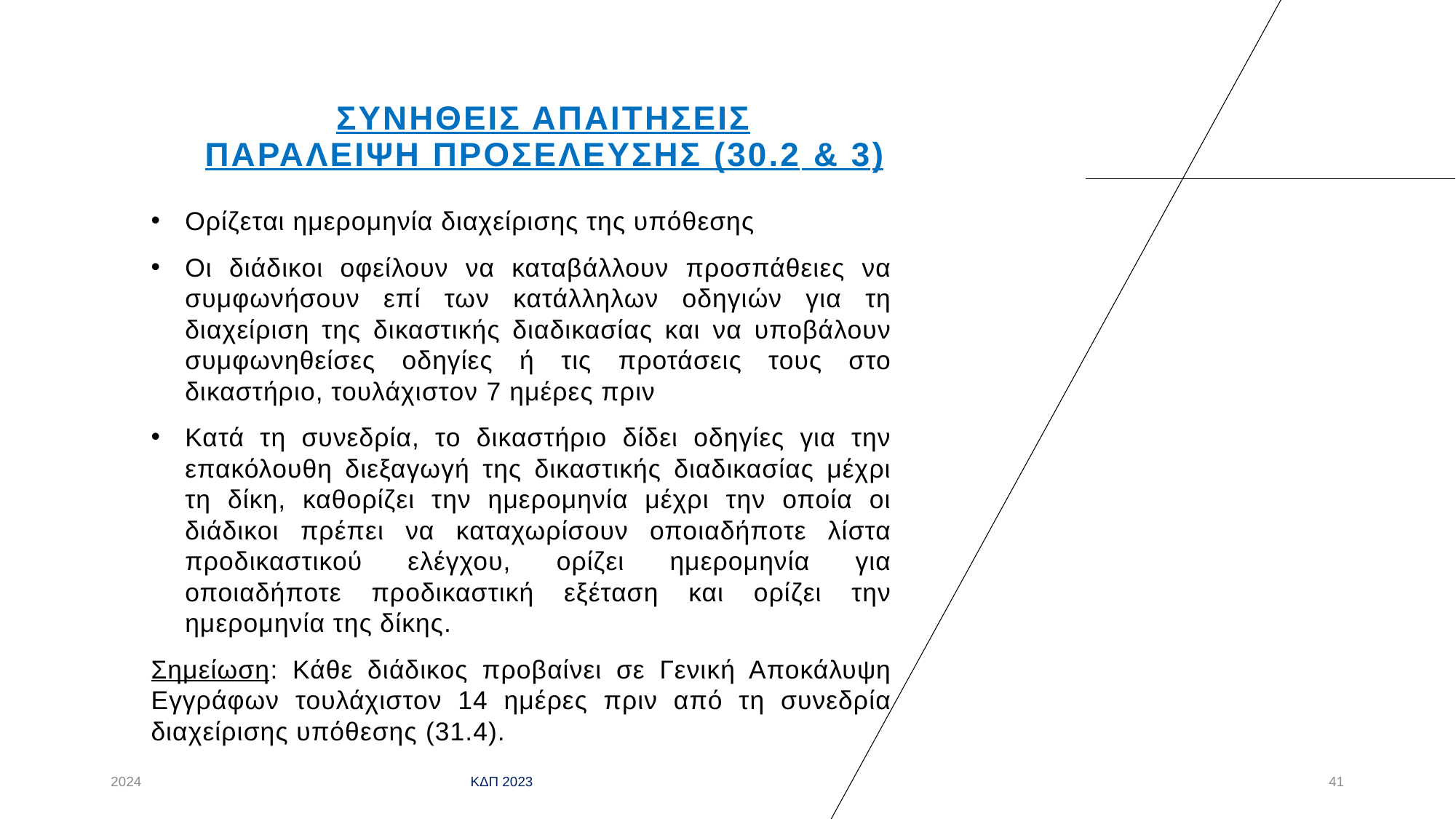

# συνηθεισ απαιτησεισ παραλειψη προσελευσησ (30.2 & 3)
Ορίζεται ημερομηνία διαχείρισης της υπόθεσης
Οι διάδικοι οφείλουν να καταβάλλουν προσπάθειες να συμφωνήσουν επί των κατάλληλων οδηγιών για τη διαχείριση της δικαστικής διαδικασίας και να υποβάλουν συμφωνηθείσες οδηγίες ή τις προτάσεις τους στο δικαστήριο, τουλάχιστον 7 ημέρες πριν
Κατά τη συνεδρία, το δικαστήριο δίδει οδηγίες για την επακόλουθη διεξαγωγή της δικαστικής διαδικασίας μέχρι τη δίκη, καθορίζει την ημερομηνία μέχρι την οποία οι διάδικοι πρέπει να καταχωρίσουν οποιαδήποτε λίστα προδικαστικού ελέγχου, ορίζει ημερομηνία για οποιαδήποτε προδικαστική εξέταση και ορίζει την ημερομηνία της δίκης.
Σημείωση: Κάθε διάδικος προβαίνει σε Γενική Αποκάλυψη Εγγράφων τουλάχιστον 14 ημέρες πριν από τη συνεδρία διαχείρισης υπόθεσης (31.4).
2024
ΚΔΠ 2023
41